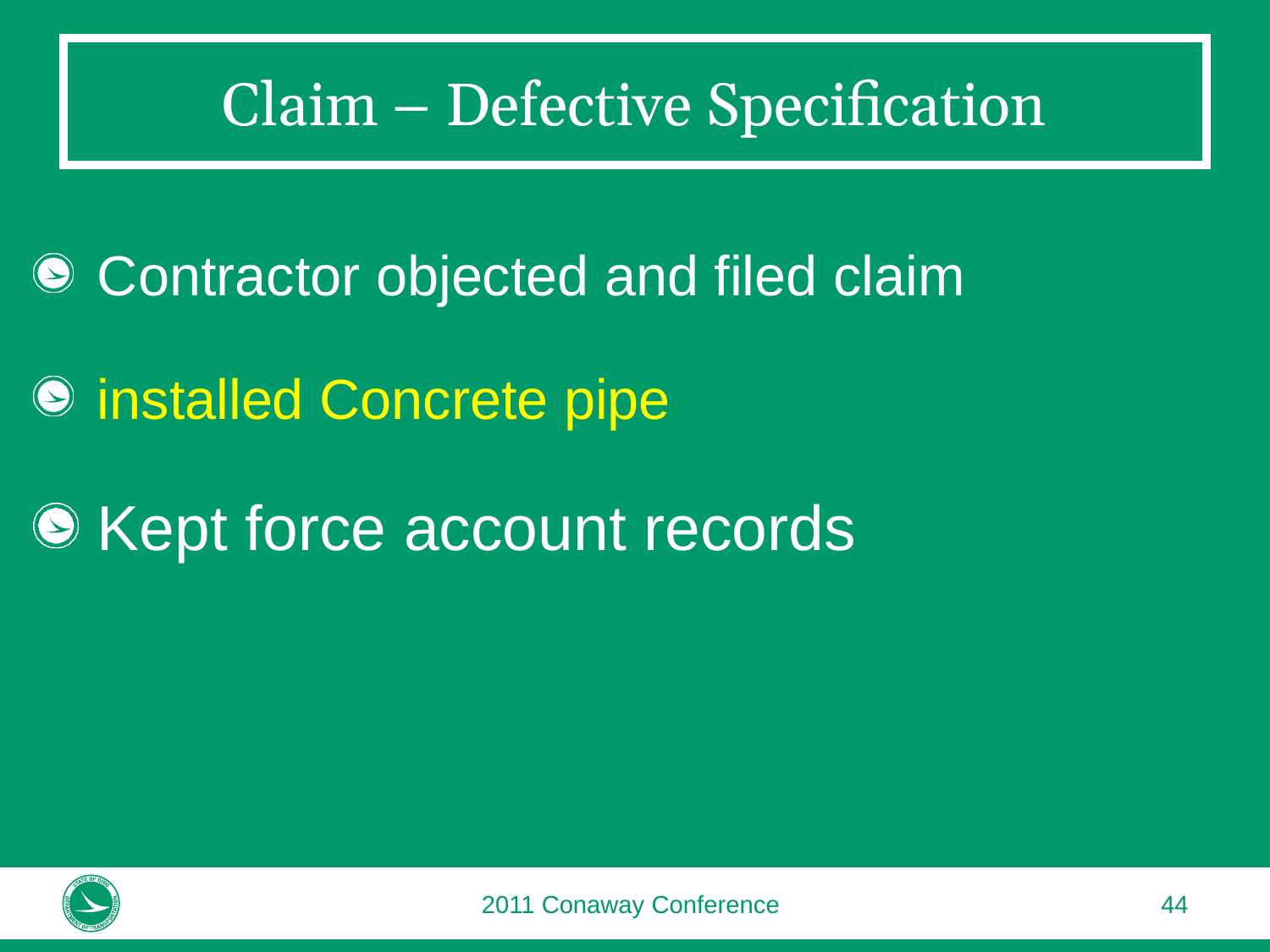

# Claim – Defective Specification
Contractor objected and filed claim

installed Concrete pipe

Kept force account records

2011 Conaway Conference